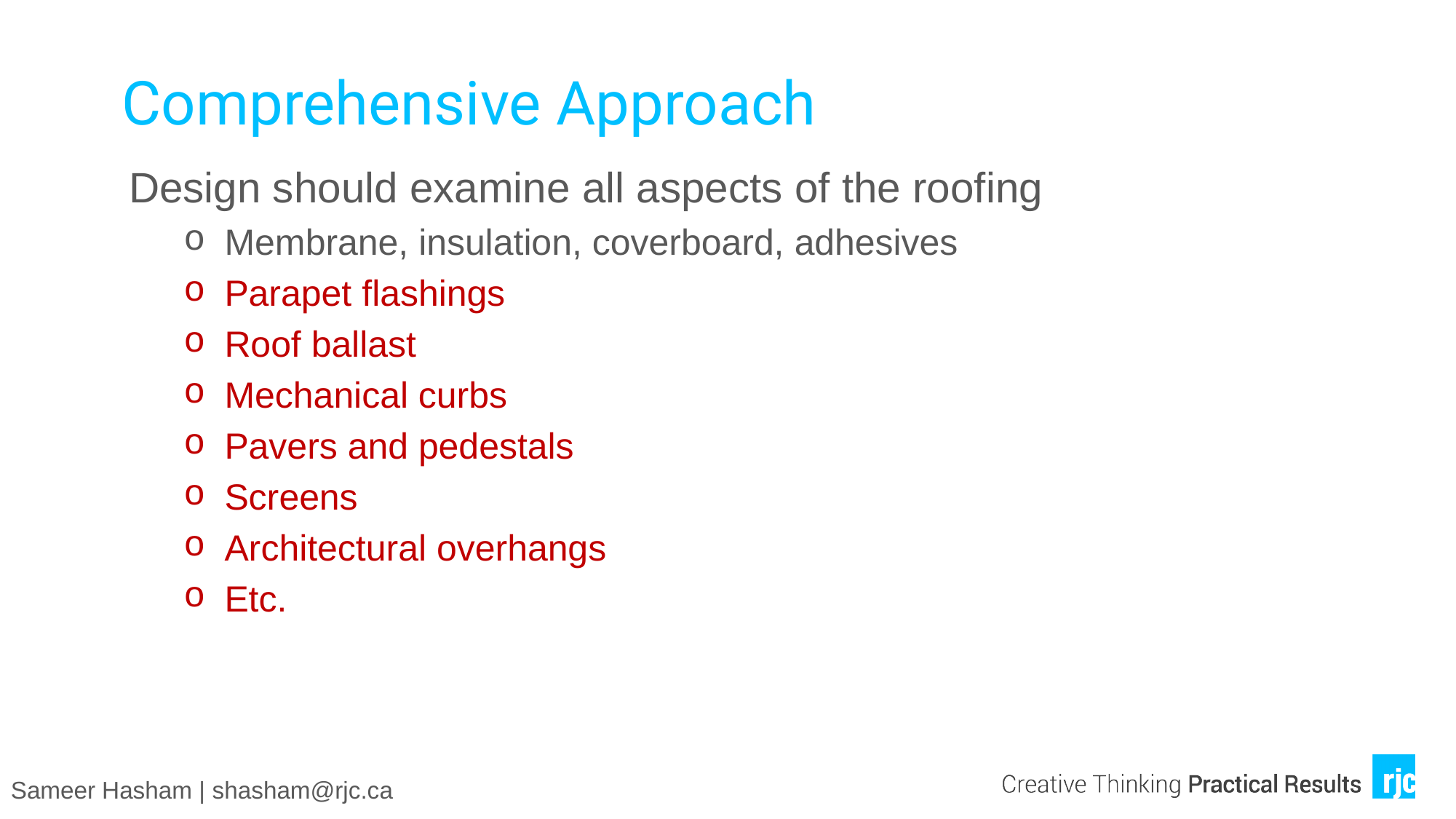

# Comprehensive Approach
Design should examine all aspects of the roofing
Membrane, insulation, coverboard, adhesives
Parapet flashings
Roof ballast
Mechanical curbs
Pavers and pedestals
Screens
Architectural overhangs
Etc.
Sameer Hasham | shasham@rjc.ca